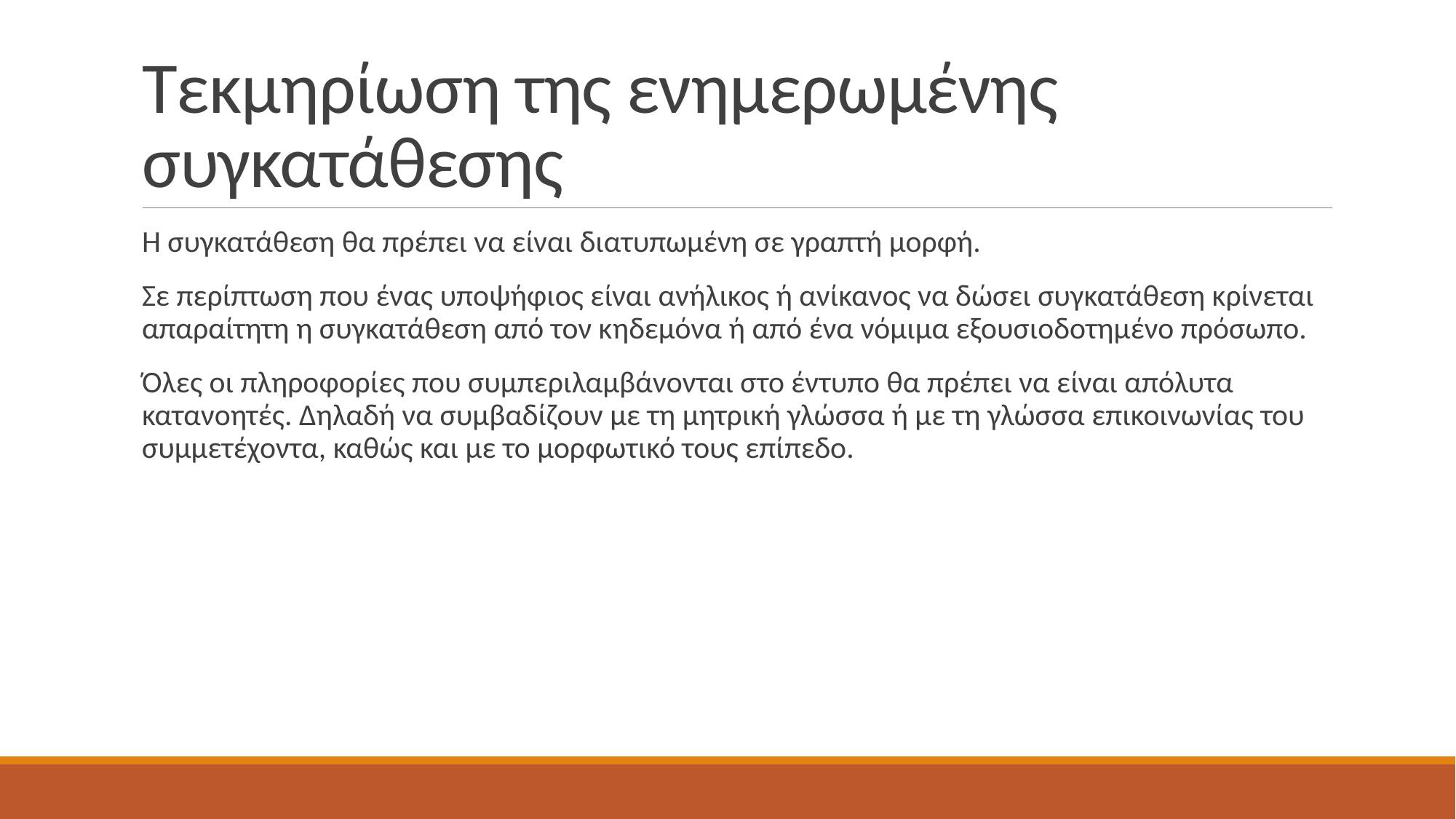

# Τεκμηρίωση της ενημερωμένης συγκατάθεσης
Η συγκατάθεση θα πρέπει να είναι διατυπωμένη σε γραπτή μορφή.
Σε περίπτωση που ένας υποψήφιος είναι ανήλικος ή ανίκανος να δώσει συγκατάθεση κρίνεται απαραίτητη η συγκατάθεση από τον κηδεμόνα ή από ένα νόμιμα εξουσιοδοτημένο πρόσωπο.
Όλες οι πληροφορίες που συμπεριλαμβάνονται στο έντυπο θα πρέπει να είναι απόλυτα κατανοητές. Δηλαδή να συμβαδίζουν με τη μητρική γλώσσα ή με τη γλώσσα επικοινωνίας του συμμετέχοντα, καθώς και με το μορφωτικό τους επίπεδο.